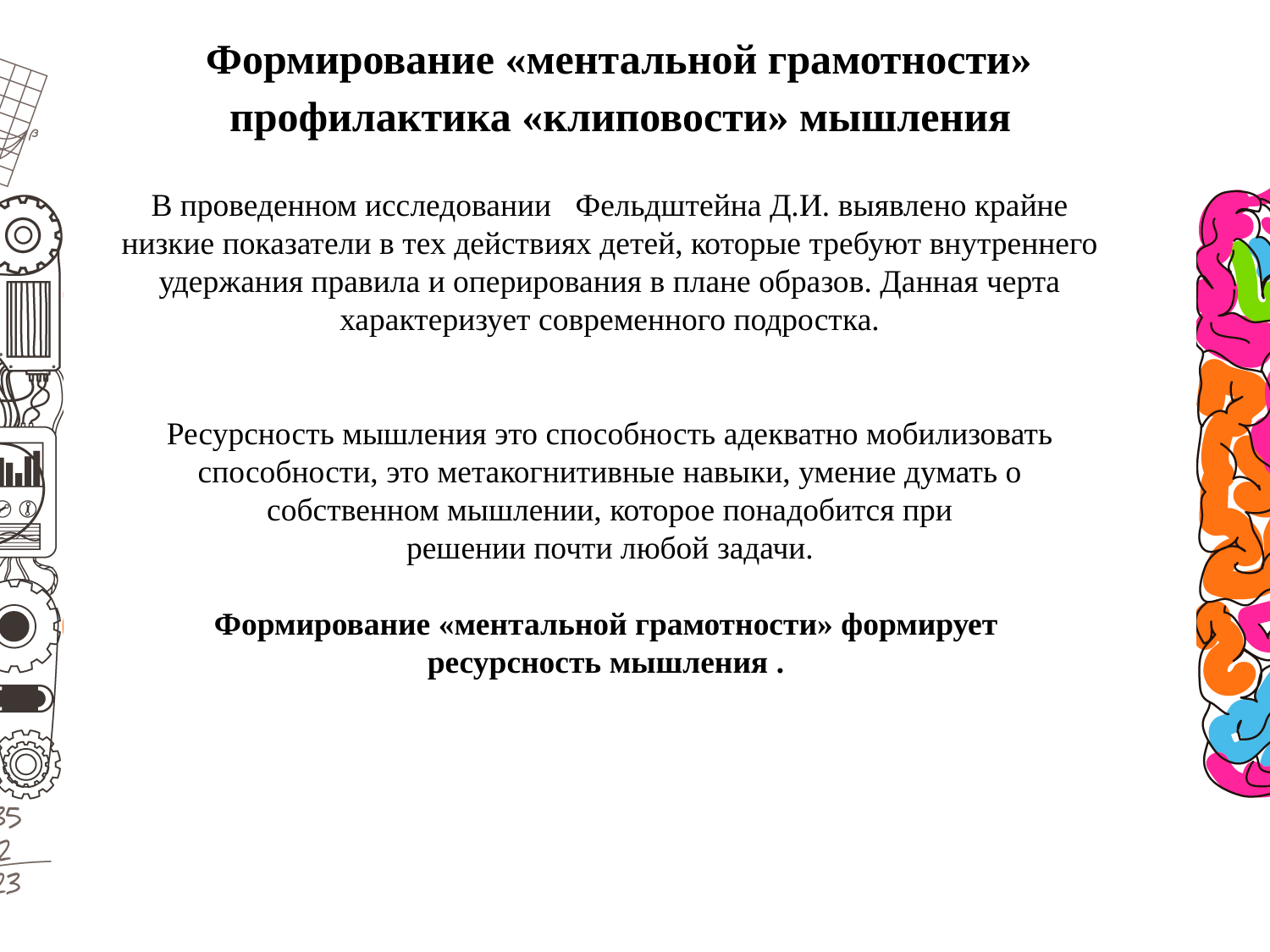

Формирование «ментальной грамотности»
# профилактика «клиповости» мышления
В проведенном исследовании   Фельдштейна Д.И. выявлено крайне низкие показате­ли в тех действиях детей, которые требуют внутреннего удержания правила и оперирования в плане образов. Данная черта характеризует современного подростка.

Ресурсность мышления это способность адекватно мобилизовать способности, это метакогнитивные навыки, умение думать о собственном мышлении, которое понадобится при
 решении почти любой задачи.

Формирование «ментальной грамотности» формирует
ресурсность мышления .